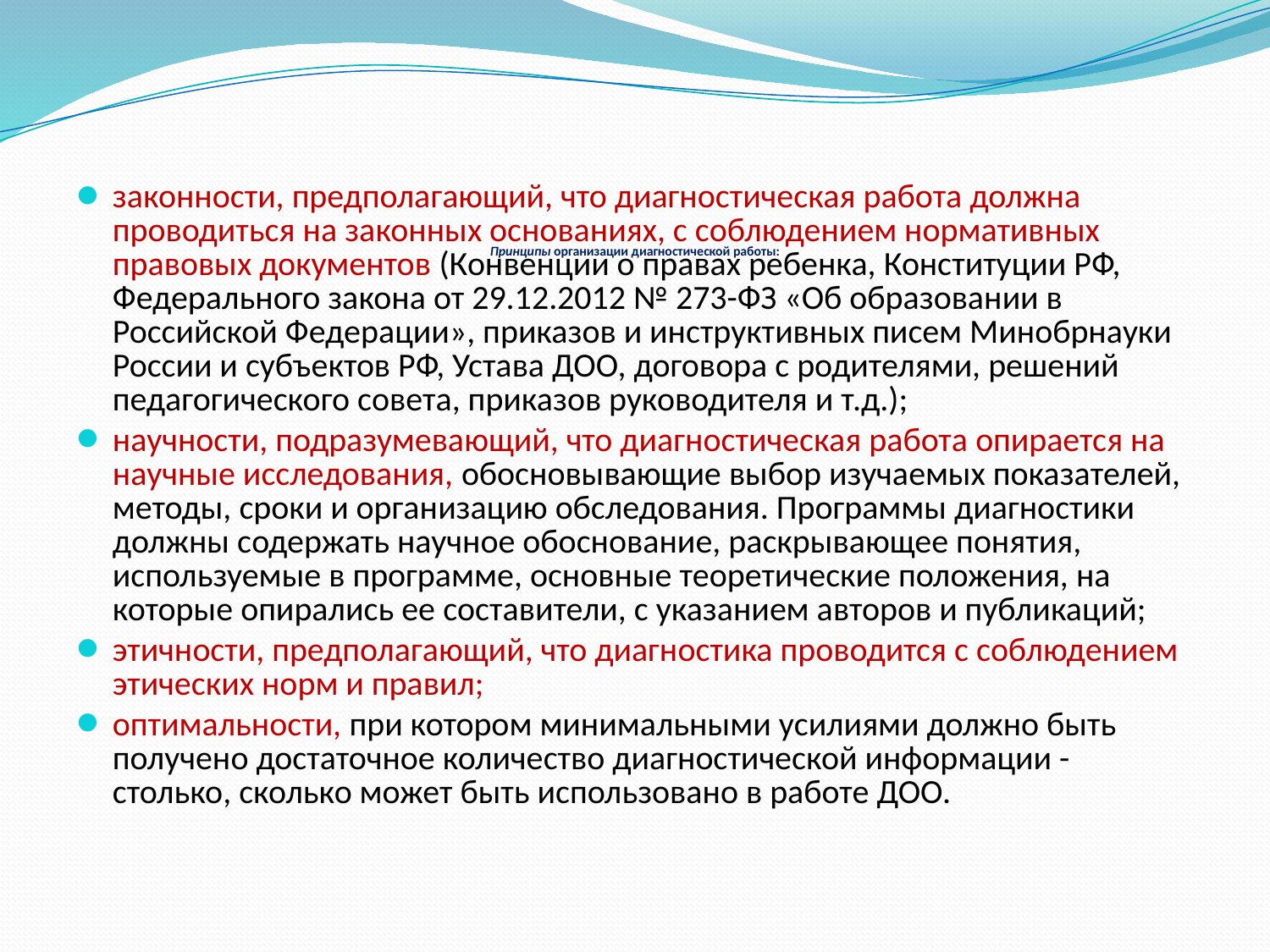

# Принципы организации диагностической работы:
законности, предполагающий, что диагностическая работа должна проводиться на законных основаниях, с соблюдением нормативных правовых документов (Конвенции о правах ребенка, Конституции РФ, Федерального закона от 29.12.2012 № 273-ФЗ «Об образовании в Российской Федерации», приказов и инструктивных писем Минобрнауки России и субъектов РФ, Устава ДОО, договора с родителями, решений педагогического совета, приказов руководителя и т.д.);
научности, подразумевающий, что диагностическая работа опирается на научные исследования, обосновывающие выбор изучаемых показателей, методы, сроки и организацию обследования. Программы диагностики должны содержать научное обоснование, раскрывающее понятия, используемые в программе, основные теоретические положения, на которые опирались ее составители, с указанием авторов и публикаций;
этичности, предполагающий, что диагностика проводится с соблюдением этических норм и правил;
оптимальности, при котором минимальными усилиями должно быть получено достаточное количество диагностической информации - столько, сколько может быть использовано в работе ДОО.